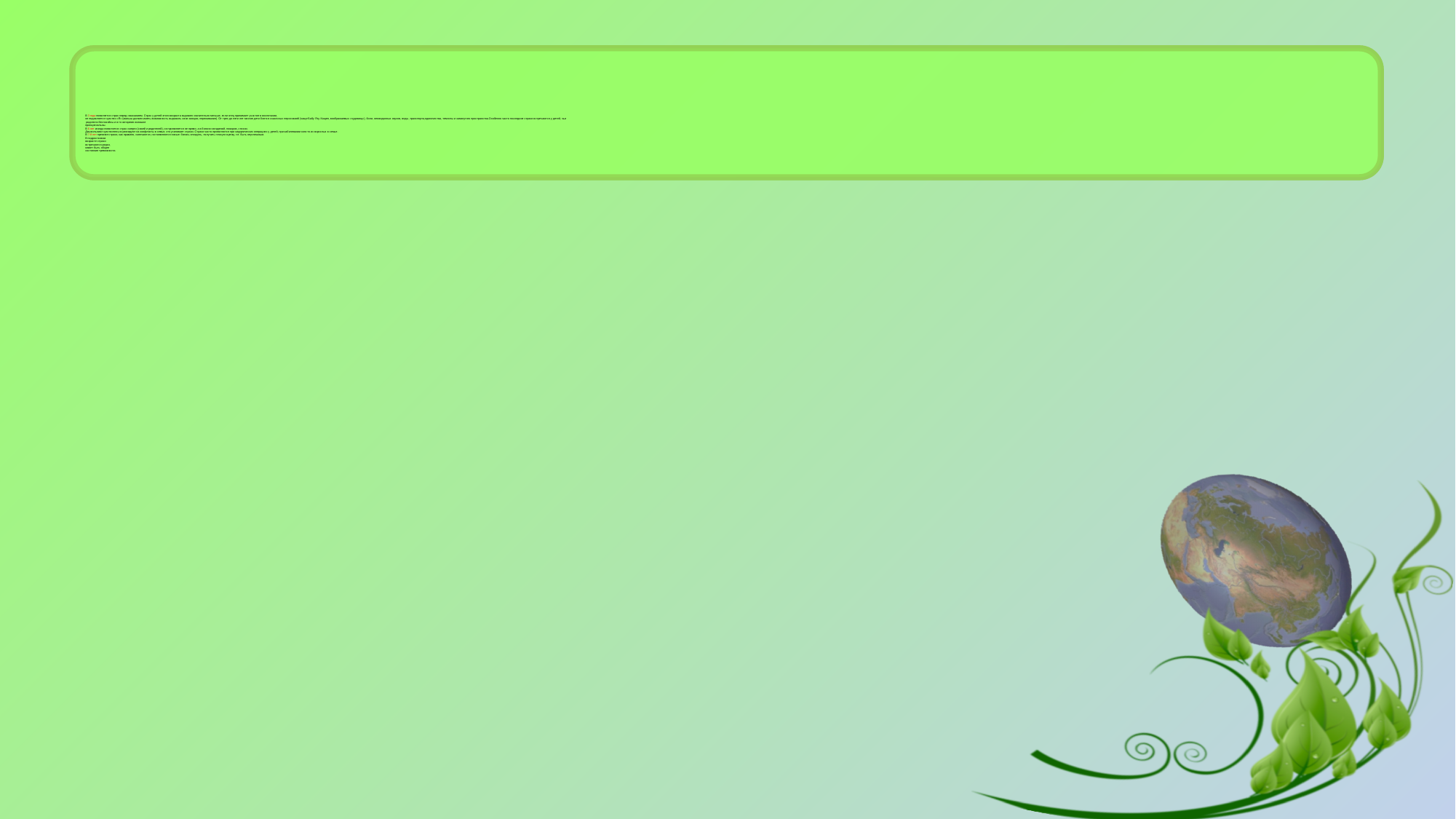

# В 3 года появляется страх перед наказанием. Страх у детей этого возраста выражен значительно меньше, если отец принимает участие в воспитании, не подавляется чувство «Я» (малыш должен иметь возможность выражать свои эмоции, переживания). От трех до пяти лет многие дети боятся сказочных персонажей (чаще Бабу Ягу, Кощея, воображаемых «чудовищ»), боли, неожиданных звуков, воды, транспорта,одиночества, темноты и замкнутого пространства.Особенно часто последние страхи встречаются у детей, чьи родители беспокойны и в то же время излишне принципиальны. В 6 лет иногда появляется страх смерти (своей и родителей), он проявляется не прямо, а в боязни нападений, пожаров, стихии. Дошкольники чувствительно реагируют на конфликты в семье, это усиливает страхи. Страхи часто проявляются при хирургических операциях у детей, при заболевании кого-то из взрослых в семье. В 7-8 лет прежние страхи, как правило, смягчаются, но появляются новые: боязнь опоздать, получить плохую оценку, т.е. быть неуспешным. В подростковом возрасте страхи встречаются редко, может быть общее состояние тревожности.